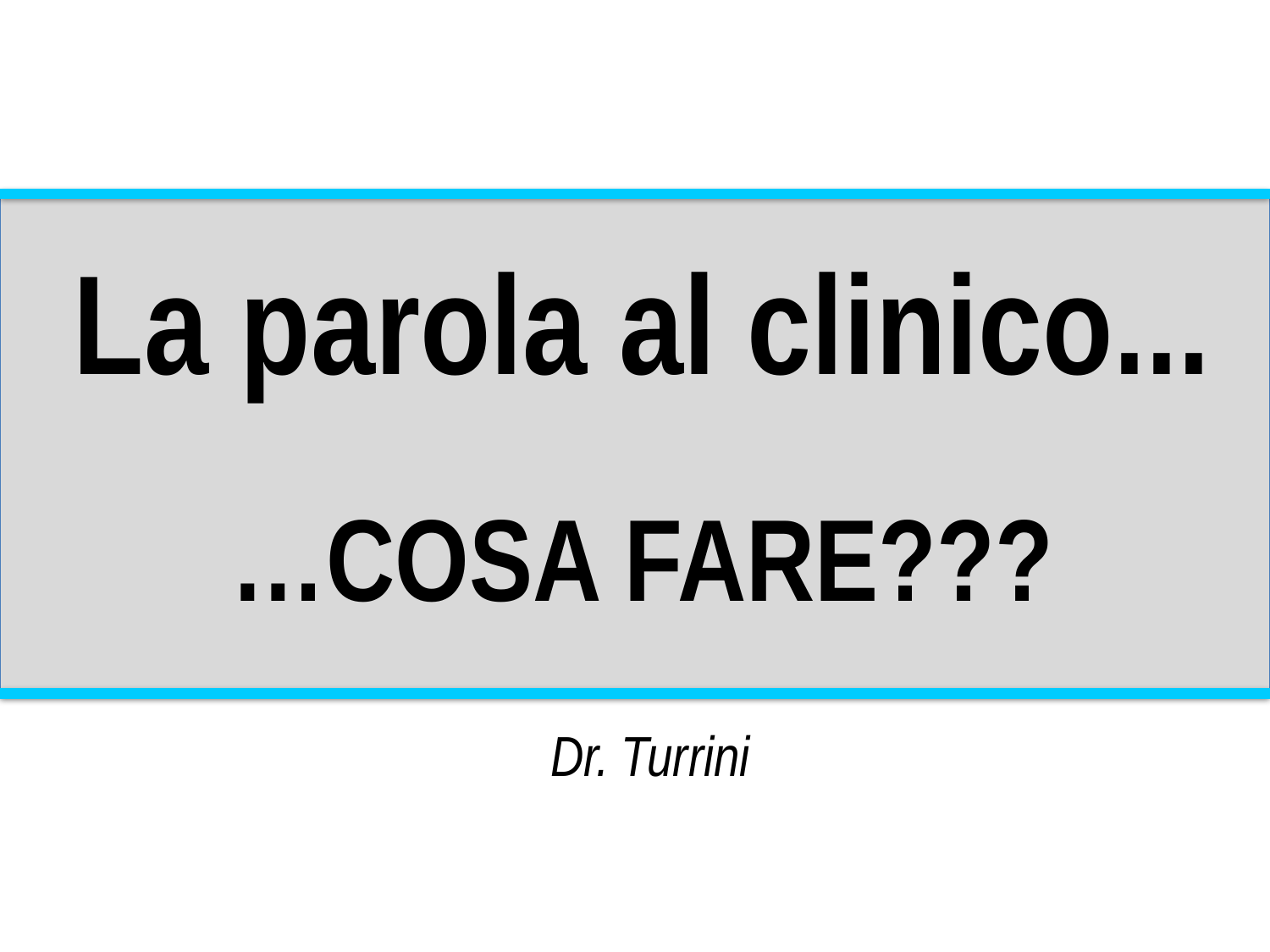

La parola al clinico...

…COSA FARE???
Dr. Turrini